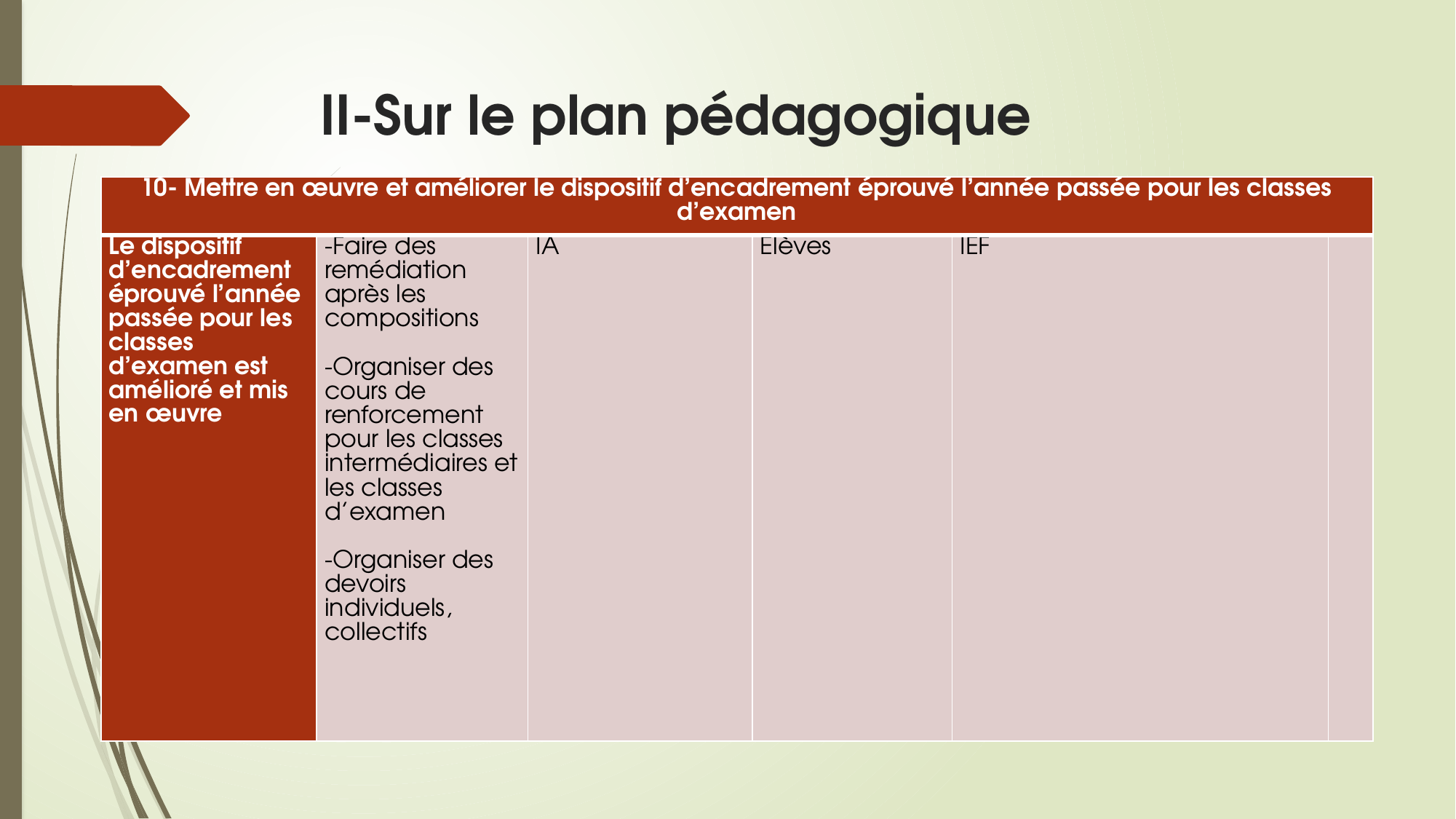

# II-Sur le plan pédagogique
| 10- Mettre en œuvre et améliorer le dispositif d’encadrement éprouvé l’année passée pour les classes d’examen |  |  |  |  |  |
| --- | --- | --- | --- | --- | --- |
| Le dispositif d’encadrement éprouvé l’année passée pour les classes d’examen est amélioré et mis en œuvre | -Faire des remédiation après les compositions   -Organiser des cours de renforcement pour les classes intermédiaires et les classes d’examen   -Organiser des devoirs individuels, collectifs | IA | Elèves | IEF |  |